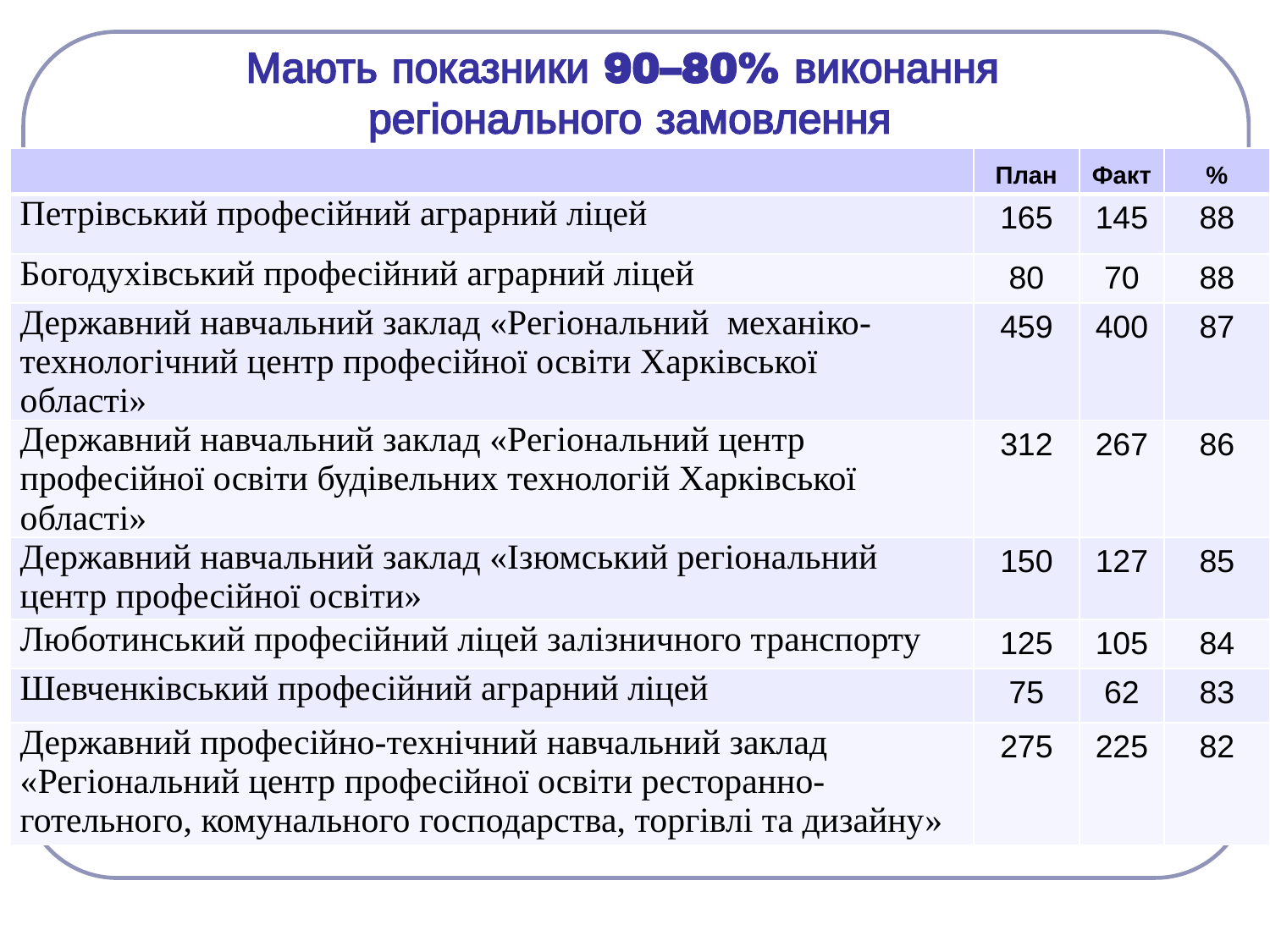

# Мають показники 90–80% виконання регіонального замовлення
|  | План | Факт | % |
| --- | --- | --- | --- |
| Петрівський професійний аграрний ліцей | 165 | 145 | 88 |
| Богодухівський професійний аграрний ліцей | 80 | 70 | 88 |
| Державний навчальний заклад «Регіональний механіко-технологічний центр професійної освіти Харківської області» | 459 | 400 | 87 |
| Державний навчальний заклад «Регіональний центр професійної освіти будівельних технологій Харківської області» | 312 | 267 | 86 |
| Державний навчальний заклад «Ізюмський регіональний центр професійної освіти» | 150 | 127 | 85 |
| Люботинський професійний ліцей залізничного транспорту | 125 | 105 | 84 |
| Шевченківський професійний аграрний ліцей | 75 | 62 | 83 |
| Державний професійно-технічний навчальний заклад «Регіональний центр професійної освіти ресторанно-готельного, комунального господарства, торгівлі та дизайну» | 275 | 225 | 82 |